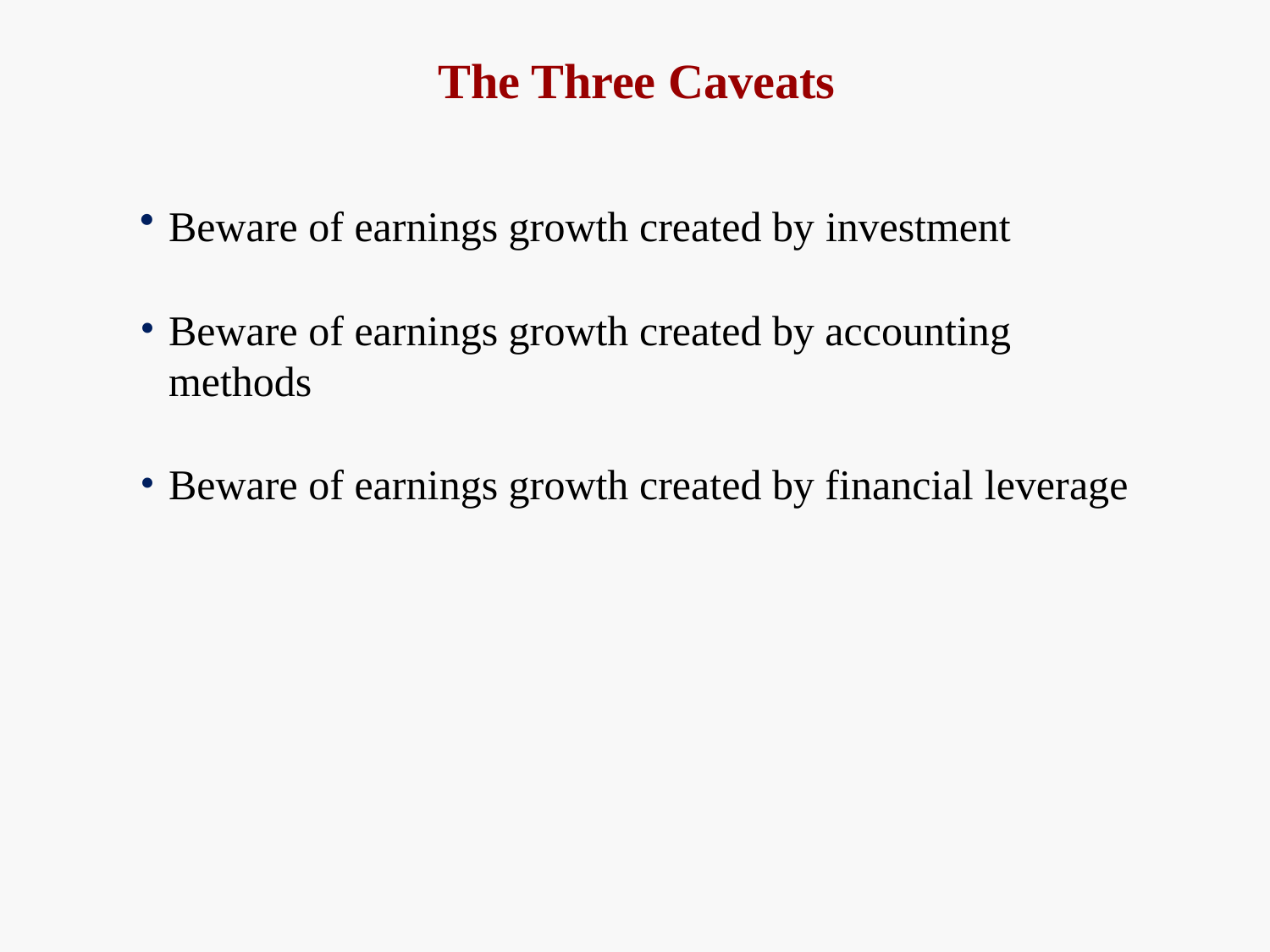

# The Three Caveats
Beware of earnings growth created by investment

Beware of earnings growth created by accounting methods

Beware of earnings growth created by financial leverage